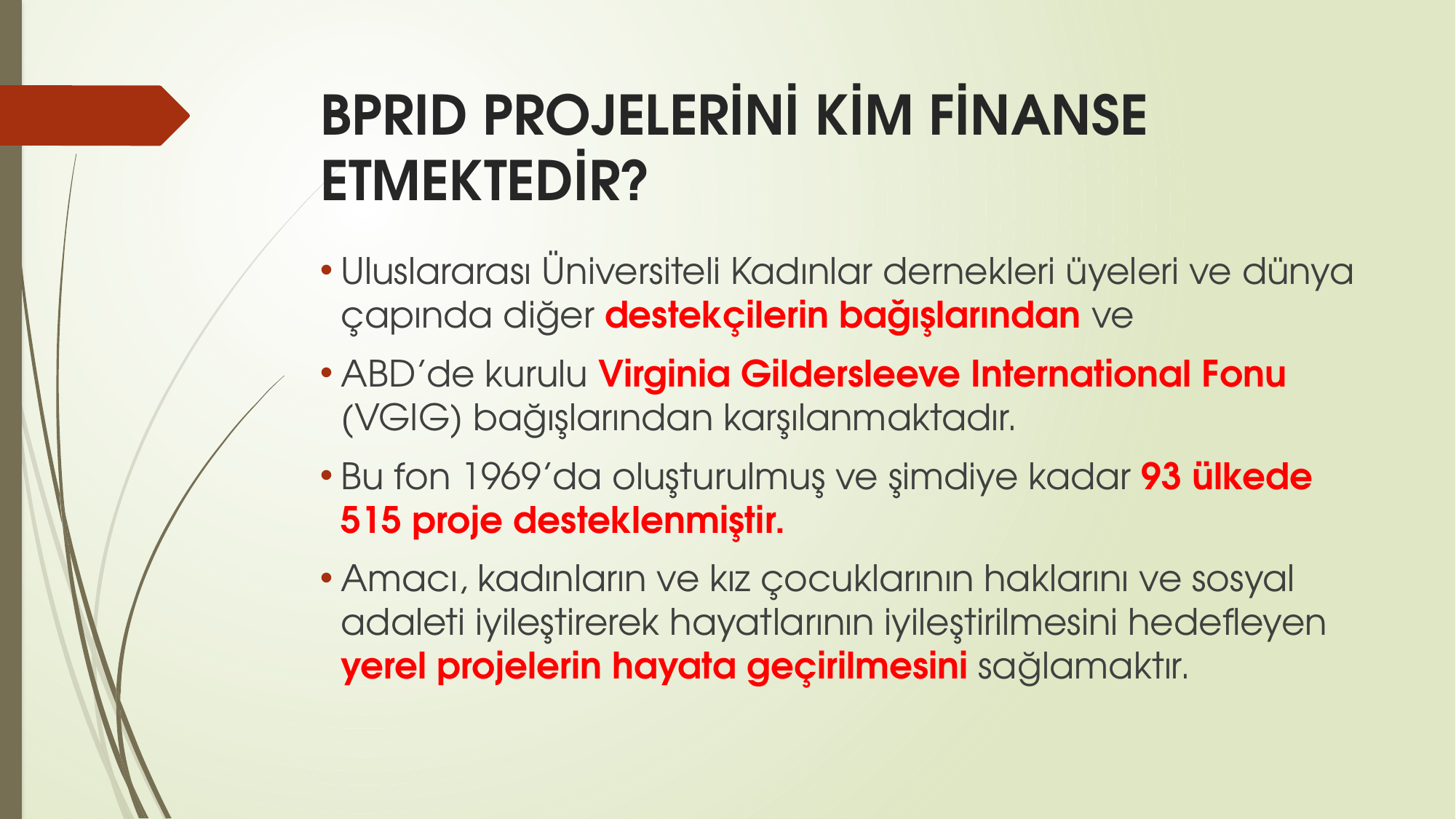

# BPRID PROJELERİNİ KİM FİNANSE ETMEKTEDİR?
Uluslararası Üniversiteli Kadınlar dernekleri üyeleri ve dünya çapında diğer destekçilerin bağışlarından ve
ABD’de kurulu Virginia Gildersleeve International Fonu (VGIG) bağışlarından karşılanmaktadır.
Bu fon 1969’da oluşturulmuş ve şimdiye kadar 93 ülkede 515 proje desteklenmiştir.
Amacı, kadınların ve kız çocuklarının haklarını ve sosyal adaleti iyileştirerek hayatlarının iyileştirilmesini hedefleyen yerel projelerin hayata geçirilmesini sağlamaktır.